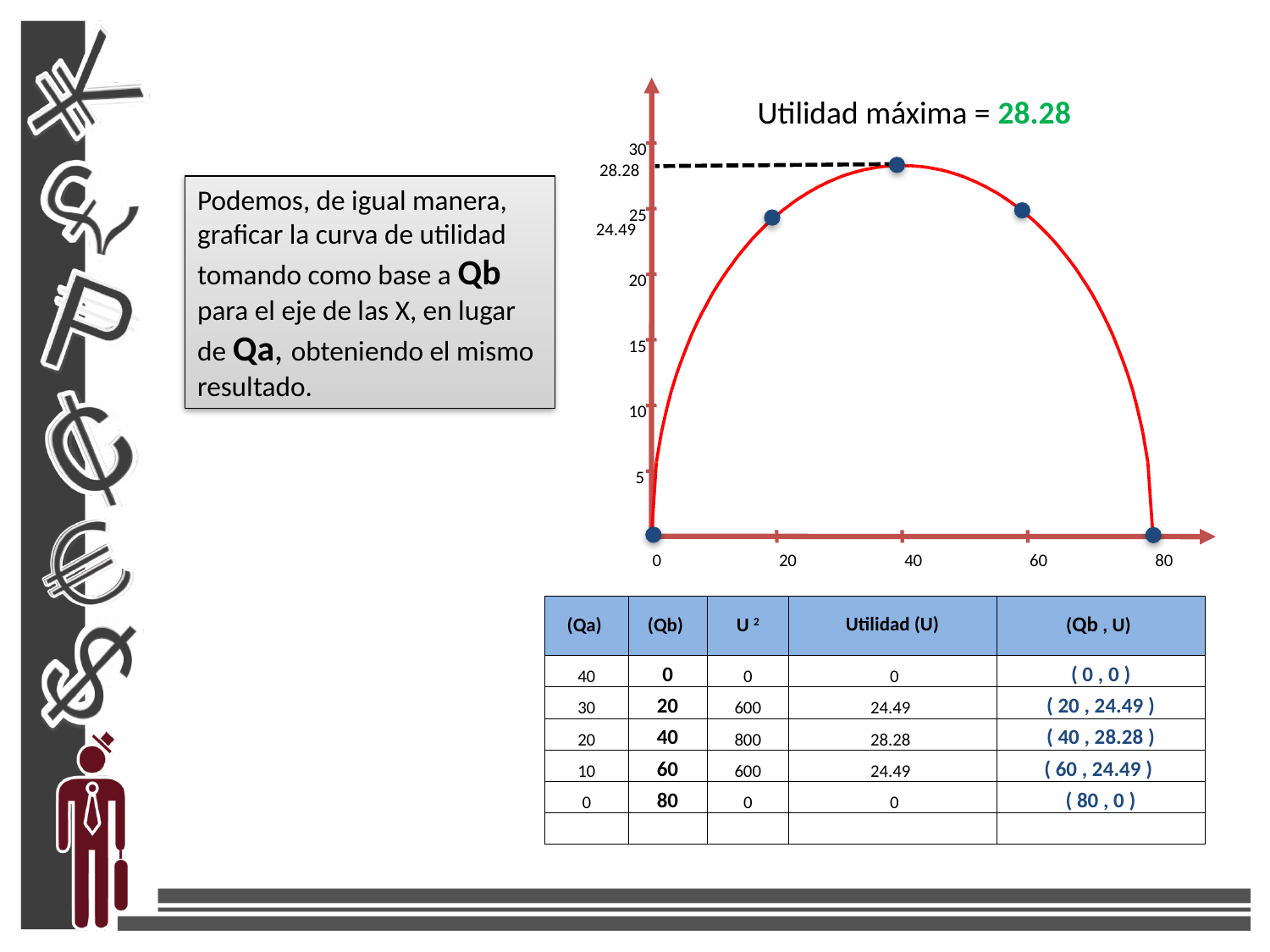

30

25

20

15

10

5

0
20
40
60
80
Utilidad máxima = 28.28
28.28

Podemos, de igual manera, graficar la curva de utilidad tomando como base a Qb para el eje de las X, en lugar de Qa, obteniendo el mismo resultado.

24.49

| (Qa) | (Qb) | U 2 | Utilidad (U) | (Qb , U) |
| --- | --- | --- | --- | --- |
| 40 | 0 | 0 | 0 | ( 0 , 0 ) |
| 30 | 20 | 600 | 24.49 | ( 20 , 24.49 ) |
| 20 | 40 | 800 | 28.28 | ( 40 , 28.28 ) |
| 10 | 60 | 600 | 24.49 | ( 60 , 24.49 ) |
| 0 | 80 | 0 | 0 | ( 80 , 0 ) |
|  |  |  |  |  |